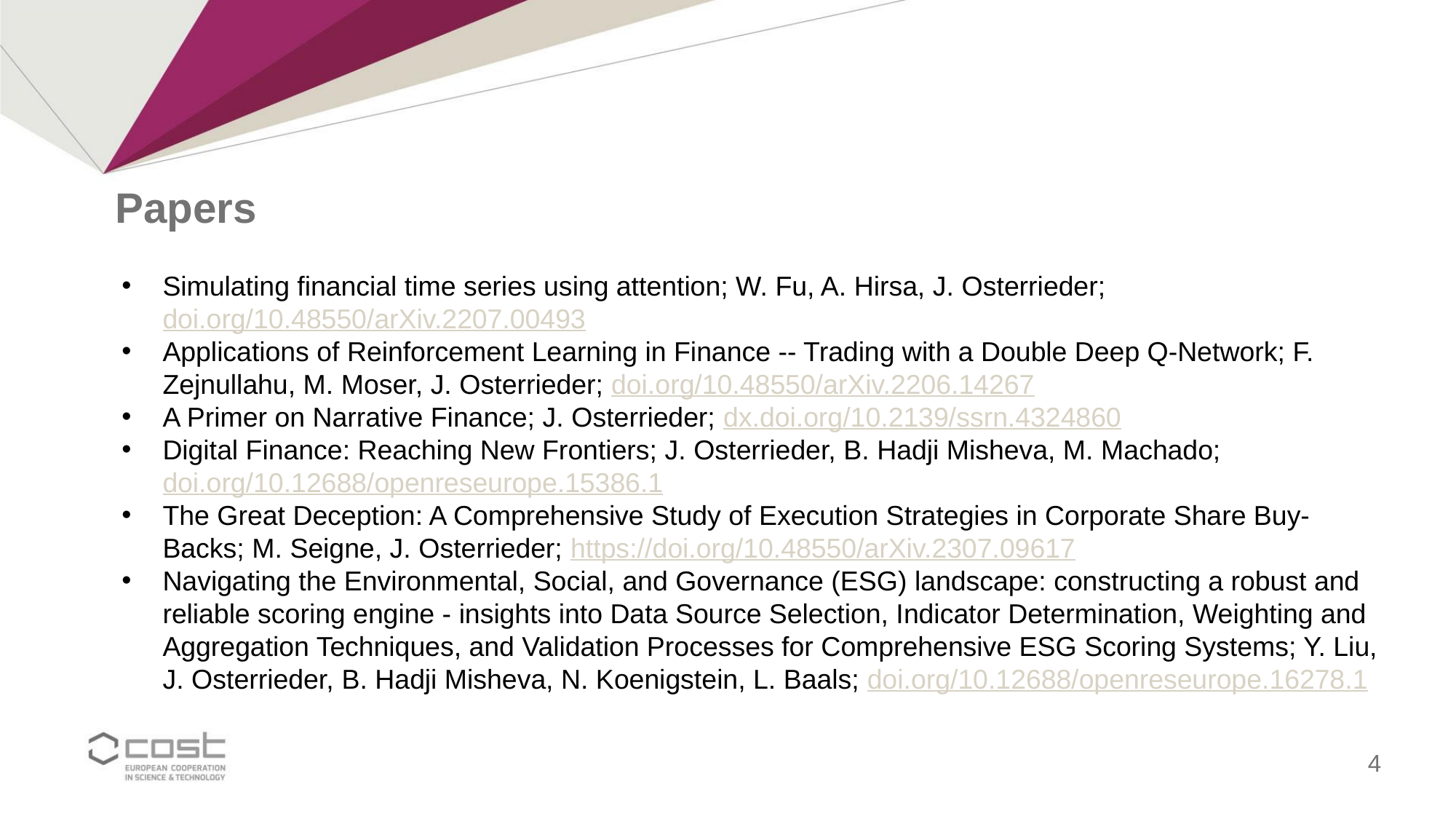

# Papers

Simulating financial time series using attention; W. Fu, A. Hirsa, J. Osterrieder; doi.org/10.48550/arXiv.2207.00493
Applications of Reinforcement Learning in Finance -- Trading with a Double Deep Q-Network; F. Zejnullahu, M. Moser, J. Osterrieder; doi.org/10.48550/arXiv.2206.14267
A Primer on Narrative Finance; J. Osterrieder; dx.doi.org/10.2139/ssrn.4324860
Digital Finance: Reaching New Frontiers; J. Osterrieder, B. Hadji Misheva, M. Machado; doi.org/10.12688/openreseurope.15386.1
The Great Deception: A Comprehensive Study of Execution Strategies in Corporate Share Buy-Backs; M. Seigne, J. Osterrieder; https://doi.org/10.48550/arXiv.2307.09617
Navigating the Environmental, Social, and Governance (ESG) landscape: constructing a robust and reliable scoring engine - insights into Data Source Selection, Indicator Determination, Weighting and Aggregation Techniques, and Validation Processes for Comprehensive ESG Scoring Systems; Y. Liu, J. Osterrieder, B. Hadji Misheva, N. Koenigstein, L. Baals; doi.org/10.12688/openreseurope.16278.1